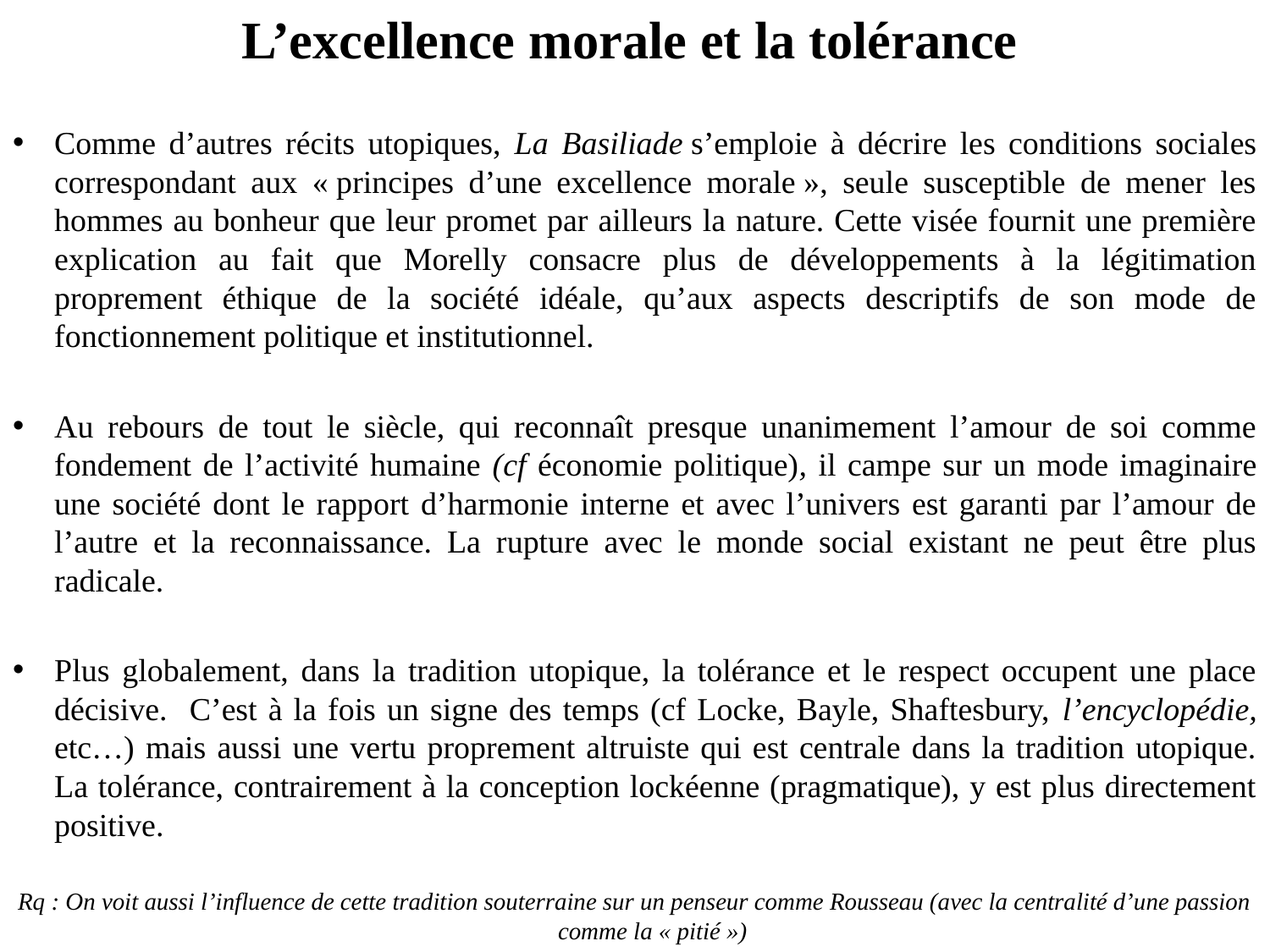

# L’excellence morale et la tolérance
Comme d’autres récits utopiques, La Basiliade s’emploie à décrire les conditions sociales correspondant aux « principes d’une excellence morale », seule susceptible de mener les hommes au bonheur que leur promet par ailleurs la nature. Cette visée fournit une première explication au fait que Morelly consacre plus de développements à la légitimation proprement éthique de la société idéale, qu’aux aspects descriptifs de son mode de fonctionnement politique et institutionnel.

Au rebours de tout le siècle, qui reconnaît presque unanimement l’amour de soi comme fondement de l’activité humaine (cf économie politique), il campe sur un mode imaginaire une société dont le rapport d’harmonie interne et avec l’univers est garanti par l’amour de l’autre et la reconnaissance. La rupture avec le monde social existant ne peut être plus radicale.

Plus globalement, dans la tradition utopique, la tolérance et le respect occupent une place décisive.  C’est à la fois un signe des temps (cf Locke, Bayle, Shaftesbury, l’encyclopédie, etc…) mais aussi une vertu proprement altruiste qui est centrale dans la tradition utopique. La tolérance, contrairement à la conception lockéenne (pragmatique), y est plus directement positive.

Rq : On voit aussi l’influence de cette tradition souterraine sur un penseur comme Rousseau (avec la centralité d’une passion comme la « pitié »)